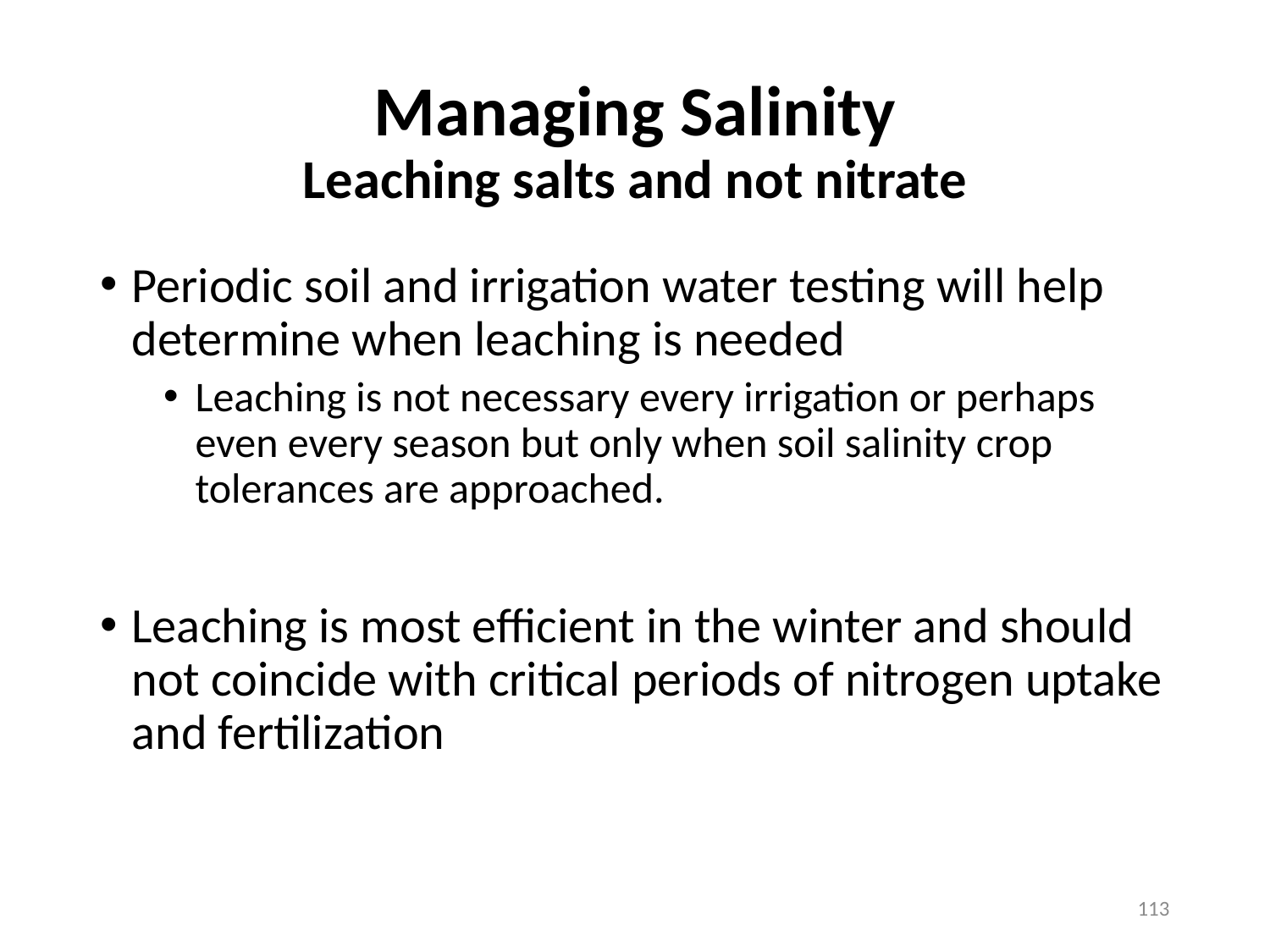

# Managing Salinity Leaching salts and not nitrate
Periodic soil and irrigation water testing will help determine when leaching is needed
Leaching is not necessary every irrigation or perhaps even every season but only when soil salinity crop tolerances are approached.

Leaching is most efficient in the winter and should not coincide with critical periods of nitrogen uptake and fertilization

113